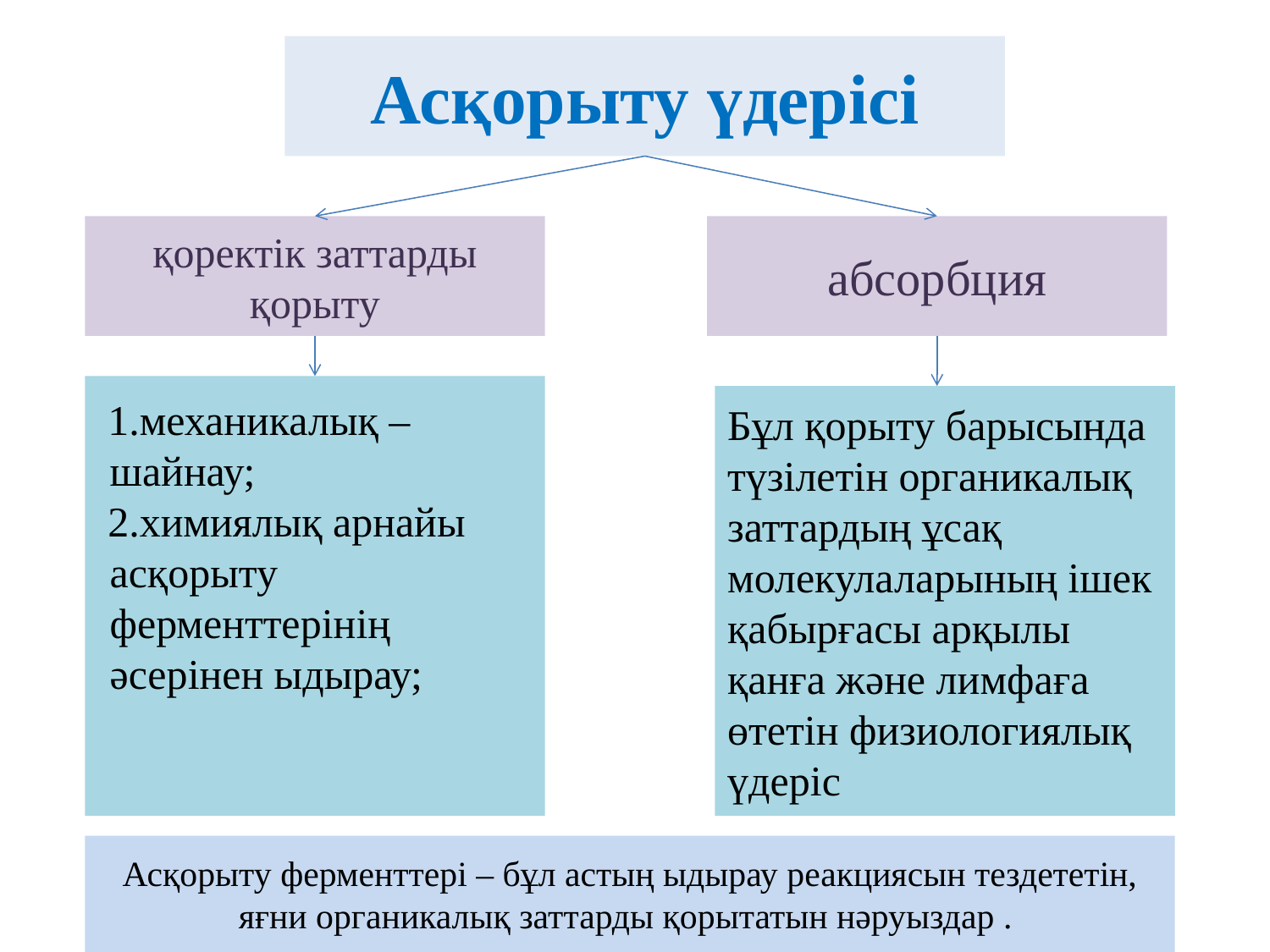

Асқорыту үдерісі
қоректік заттарды қорыту
абсорбция
механикалық – шайнау;
химиялық арнайы асқорыту ферменттерінің әсерінен ыдырау;

Бұл қорыту барысында түзілетін органикалық заттардың ұсақ молекулаларының ішек қабырғасы арқылы қанға және лимфаға өтетін физиологиялық үдеріс
Асқорыту ферменттері – бұл астың ыдырау реакциясын тездететін, яғни органикалық заттарды қорытатын нәруыздар .